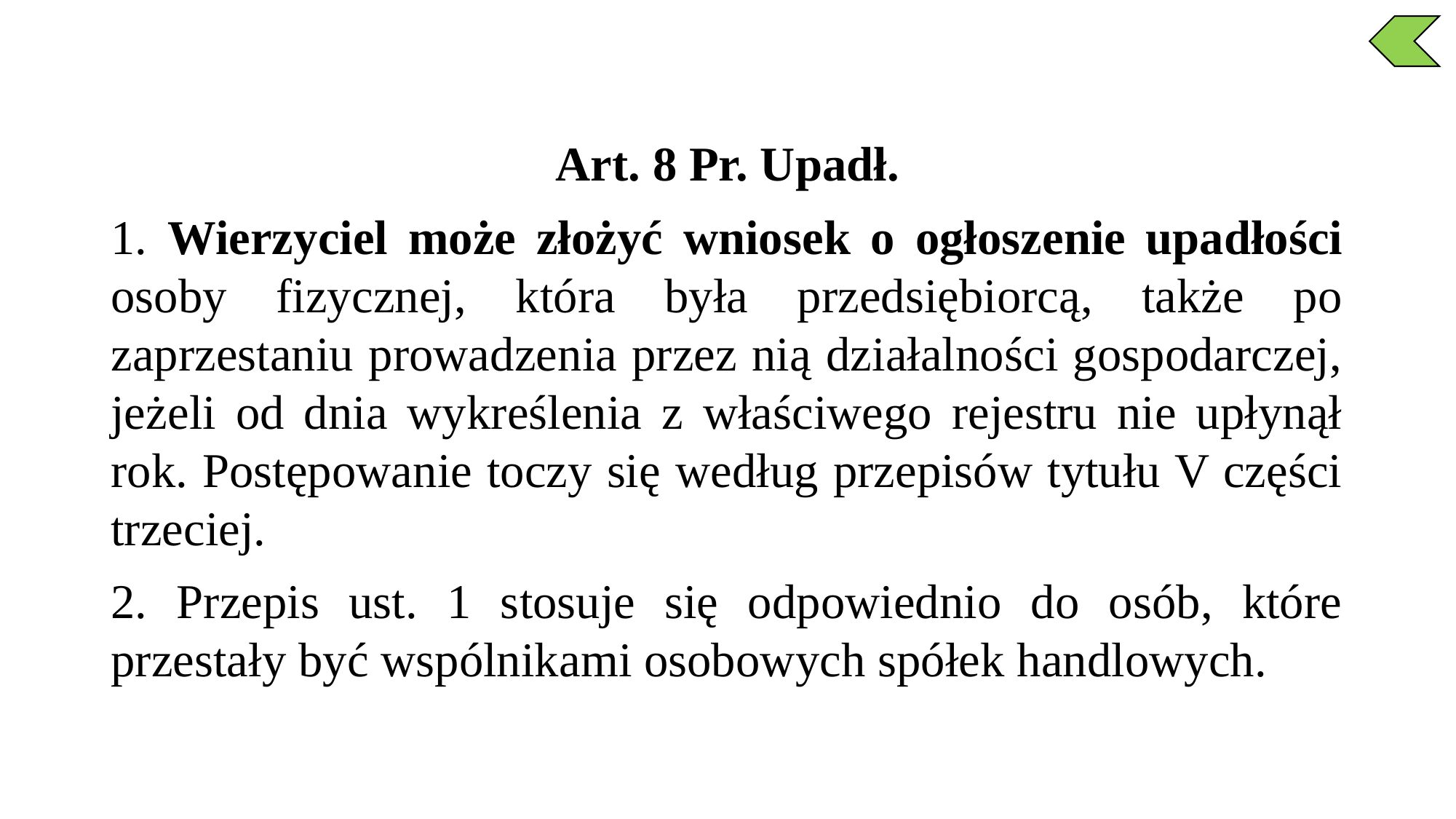

Art. 8 Pr. Upadł.
1. Wierzyciel może złożyć wniosek o ogłoszenie upadłości osoby fizycznej, która była przedsiębiorcą, także po zaprzestaniu prowadzenia przez nią działalności gospodarczej, jeżeli od dnia wykreślenia z właściwego rejestru nie upłynął rok. Postępowanie toczy się według przepisów tytułu V części trzeciej.
2. Przepis ust. 1 stosuje się odpowiednio do osób, które przestały być wspólnikami osobowych spółek handlowych.